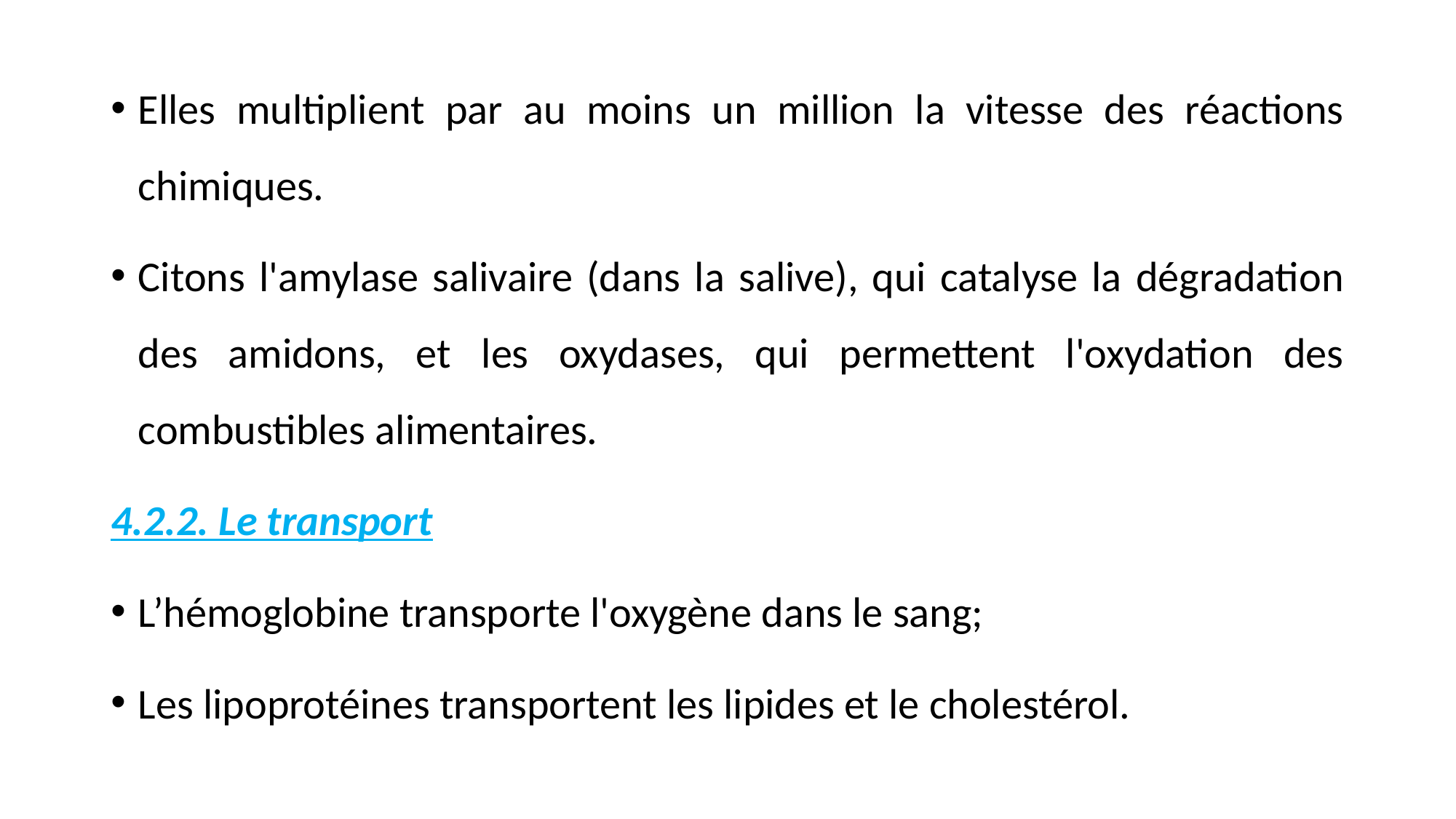

Elles multiplient par au moins un million la vitesse des réactions chimiques.
Citons l'amylase salivaire (dans la salive), qui catalyse la dégradation des amidons, et les oxydases, qui permettent l'oxydation des combustibles alimentaires.
4.2.2. Le transport
L’hémoglobine transporte l'oxygène dans le sang;
Les lipoprotéines transportent les lipides et le cholestérol.